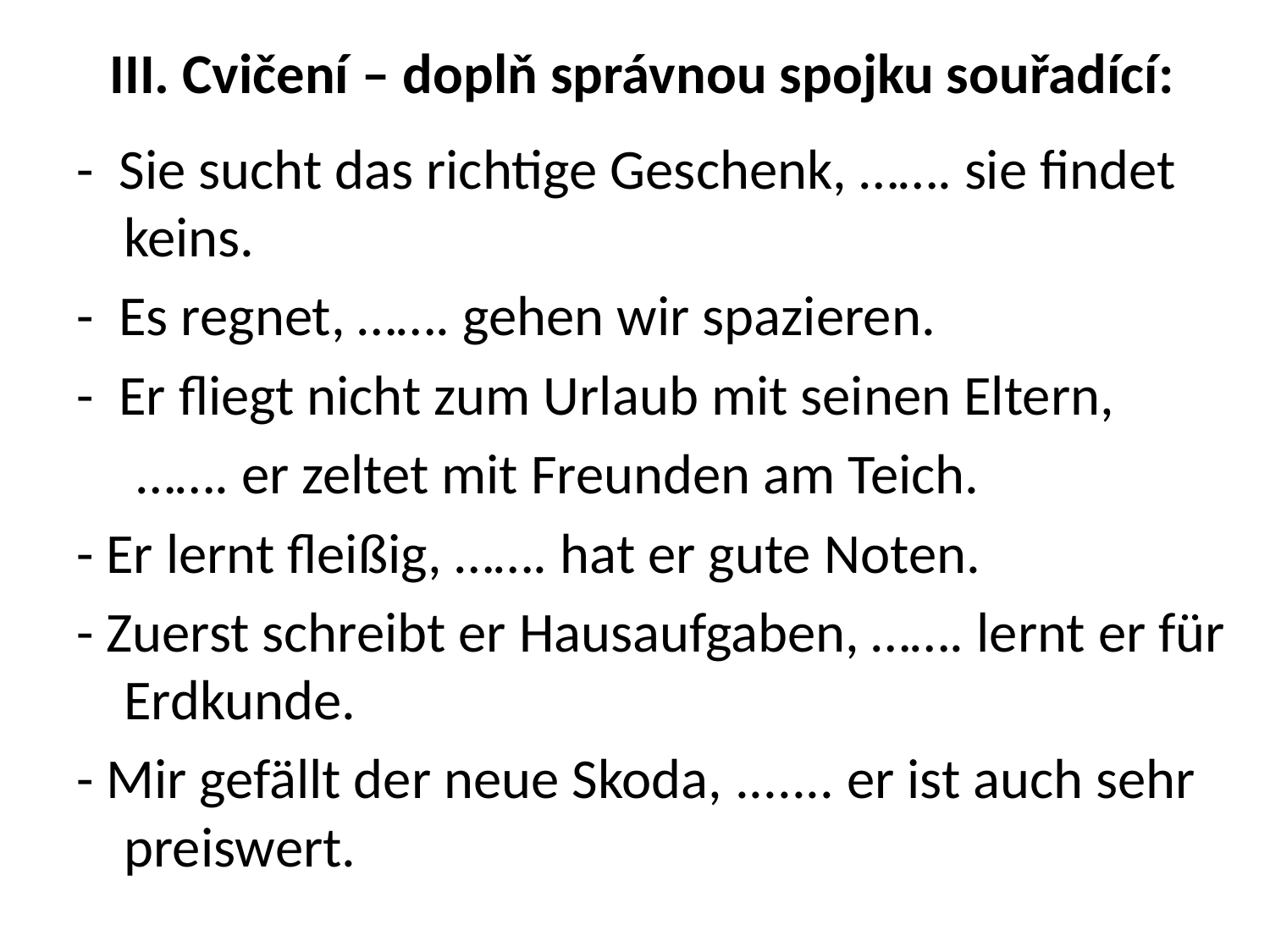

# III. Cvičení – doplň správnou spojku souřadící:
-  Sie sucht das richtige Geschenk, ……. sie findet keins.
-  Es regnet, ……. gehen wir spazieren.
-  Er fliegt nicht zum Urlaub mit seinen Eltern,
	 ……. er zeltet mit Freunden am Teich.
- Er lernt fleißig, ……. hat er gute Noten.
- Zuerst schreibt er Hausaufgaben, ……. lernt er für Erdkunde.
- Mir gefällt der neue Skoda, ....... er ist auch sehr preiswert.